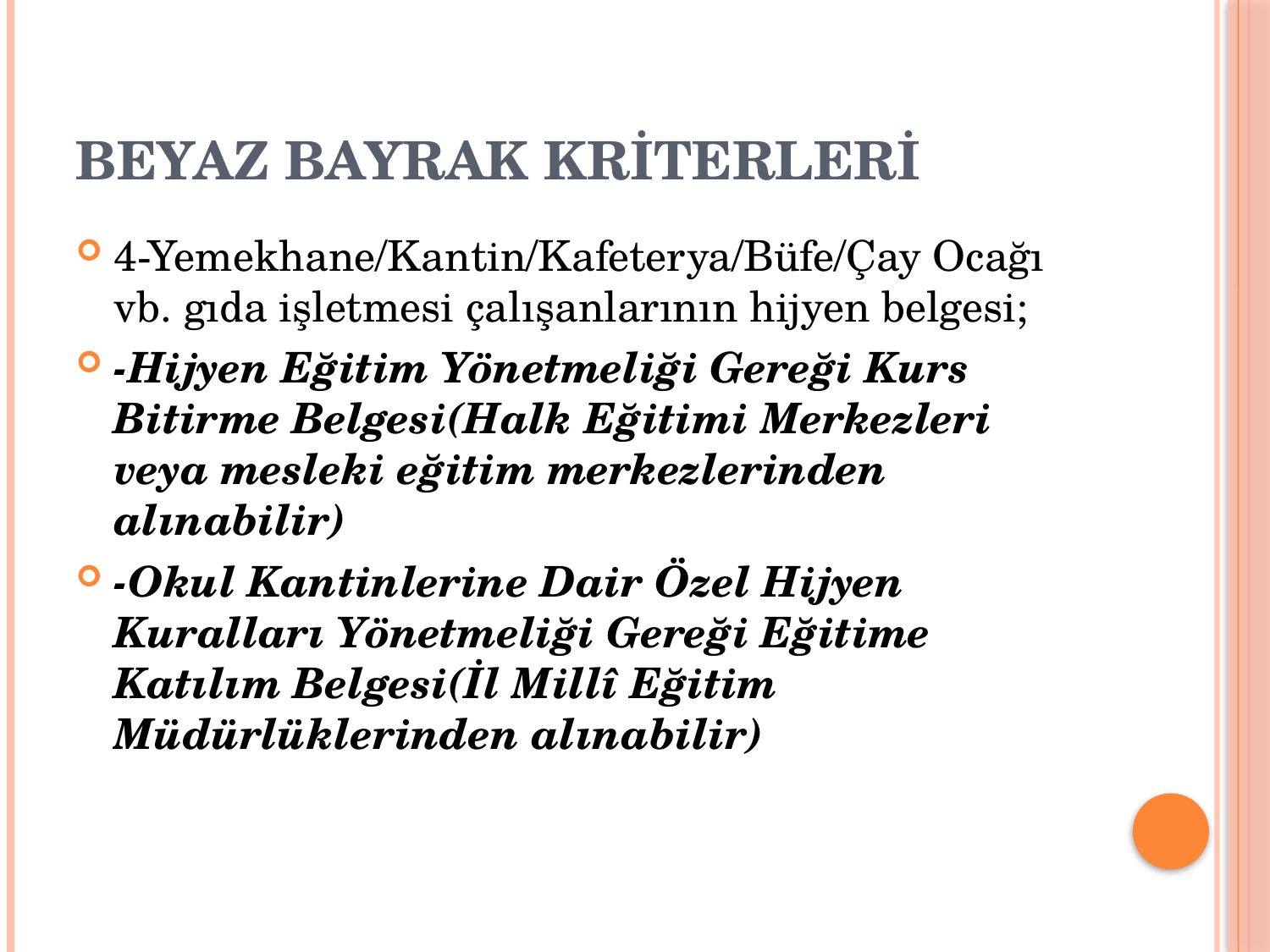

# Beyaz Bayrak Kriterleri
4-Yemekhane/Kantin/Kafeterya/Büfe/Çay Ocağı vb. gıda işletmesi çalışanlarının hijyen belgesi;
-Hijyen Eğitim Yönetmeliği Gereği Kurs Bitirme Belgesi(Halk Eğitimi Merkezleri veya mesleki eğitim merkezlerinden alınabilir)
-Okul Kantinlerine Dair Özel Hijyen Kuralları Yönetmeliği Gereği Eğitime Katılım Belgesi(İl Millî Eğitim Müdürlüklerinden alınabilir)